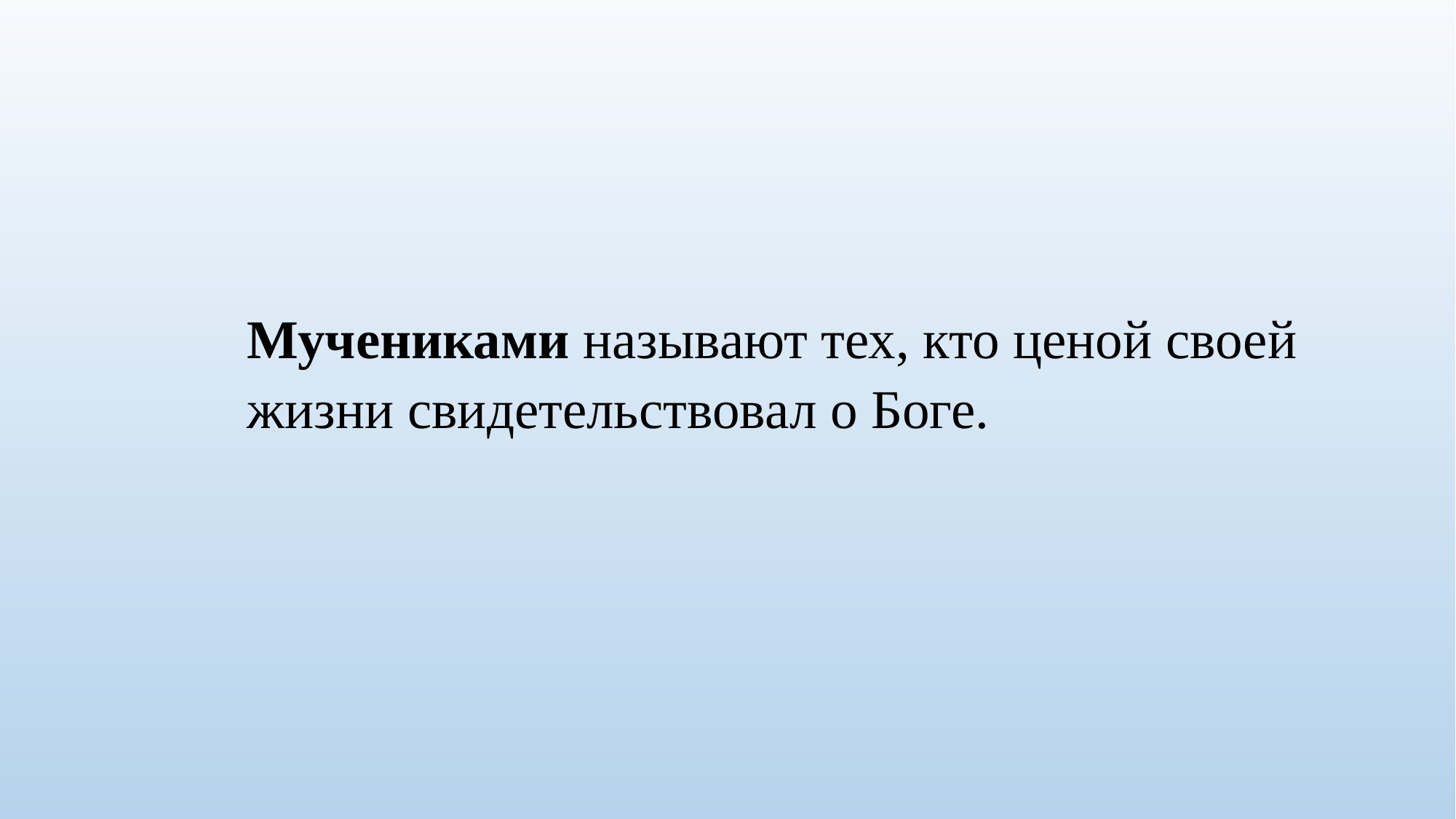

Мучениками называют тех, кто ценой своей жизни свидетельствовал о Боге.